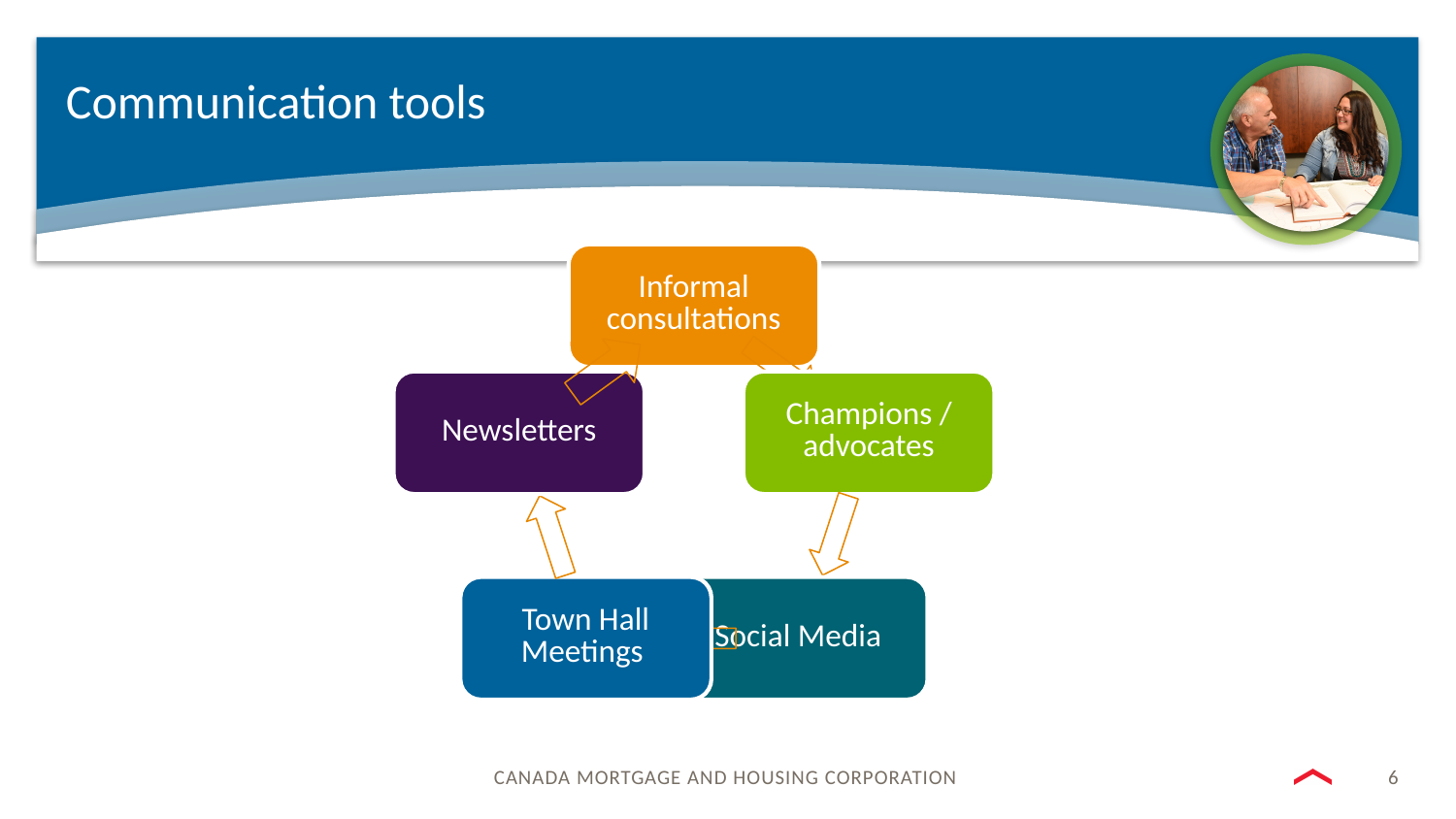

# Communication tools
Informal consultations
Champions / advocates
Social Media
Town Hall Meetings
Newsletters
6